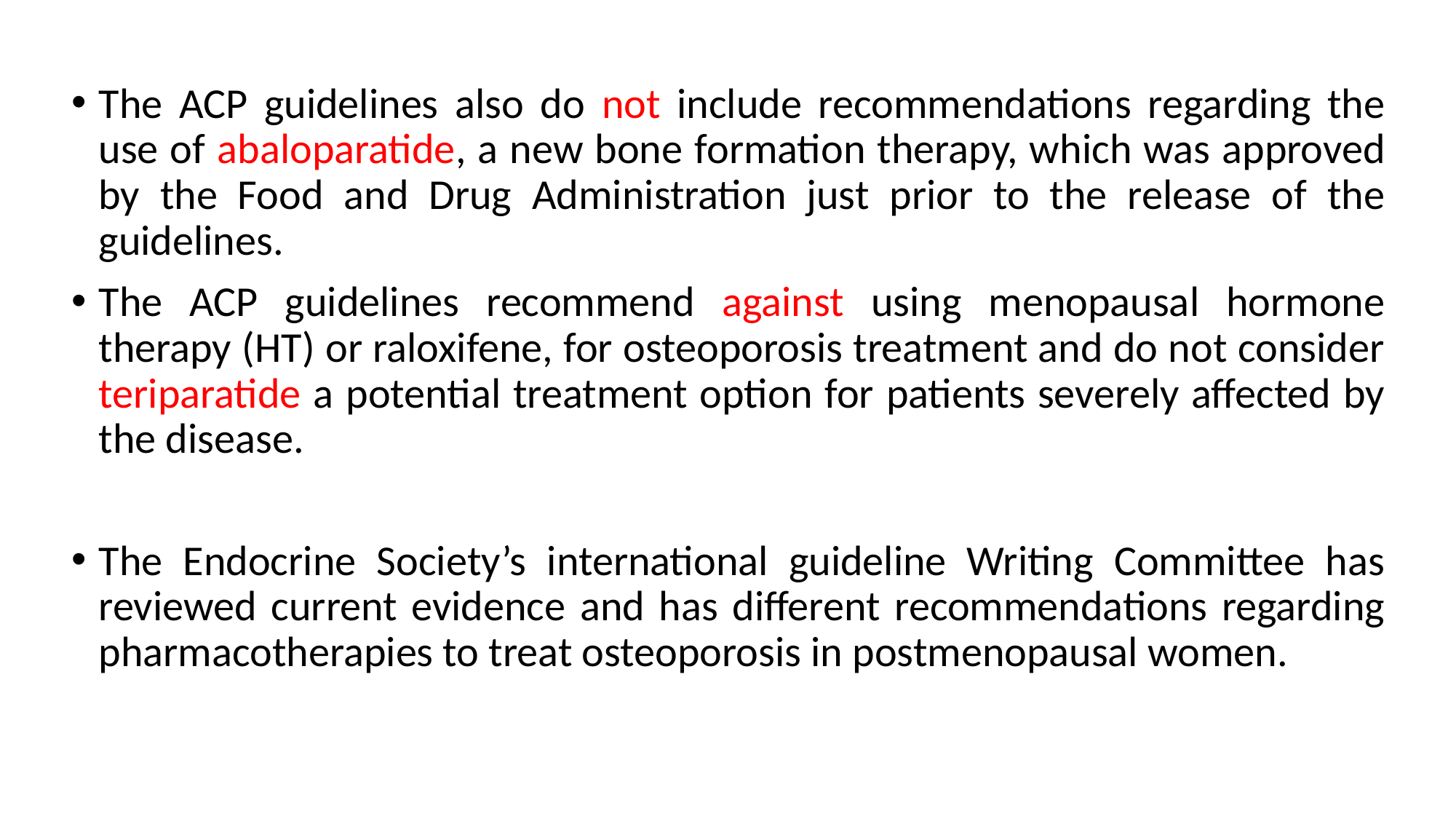

The ACP guidelines also do not include recommendations regarding the use of abaloparatide, a new bone formation therapy, which was approved by the Food and Drug Administration just prior to the release of the guidelines.
The ACP guidelines recommend against using menopausal hormone therapy (HT) or raloxifene, for osteoporosis treatment and do not consider teriparatide a potential treatment option for patients severely affected by the disease.

The Endocrine Society’s international guideline Writing Committee has reviewed current evidence and has different recommendations regarding pharmacotherapies to treat osteoporosis in postmenopausal women.